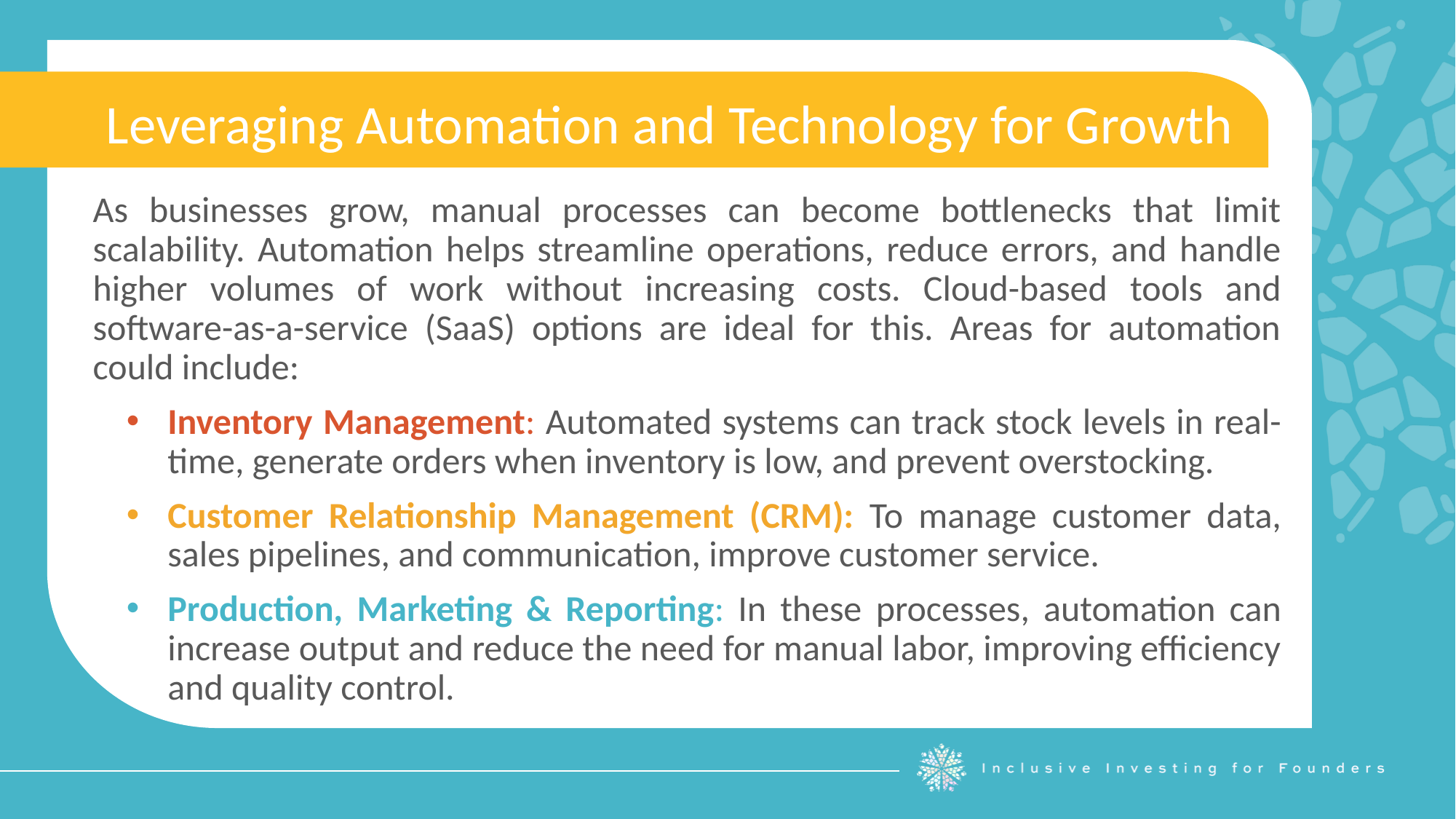

Leveraging Automation and Technology for Growth
As businesses grow, manual processes can become bottlenecks that limit scalability. Automation helps streamline operations, reduce errors, and handle higher volumes of work without increasing costs. Cloud-based tools and software-as-a-service (SaaS) options are ideal for this. Areas for automation could include:
Inventory Management: Automated systems can track stock levels in real-time, generate orders when inventory is low, and prevent overstocking.
Customer Relationship Management (CRM): To manage customer data, sales pipelines, and communication, improve customer service.
Production, Marketing & Reporting: In these processes, automation can increase output and reduce the need for manual labor, improving efficiency and quality control.